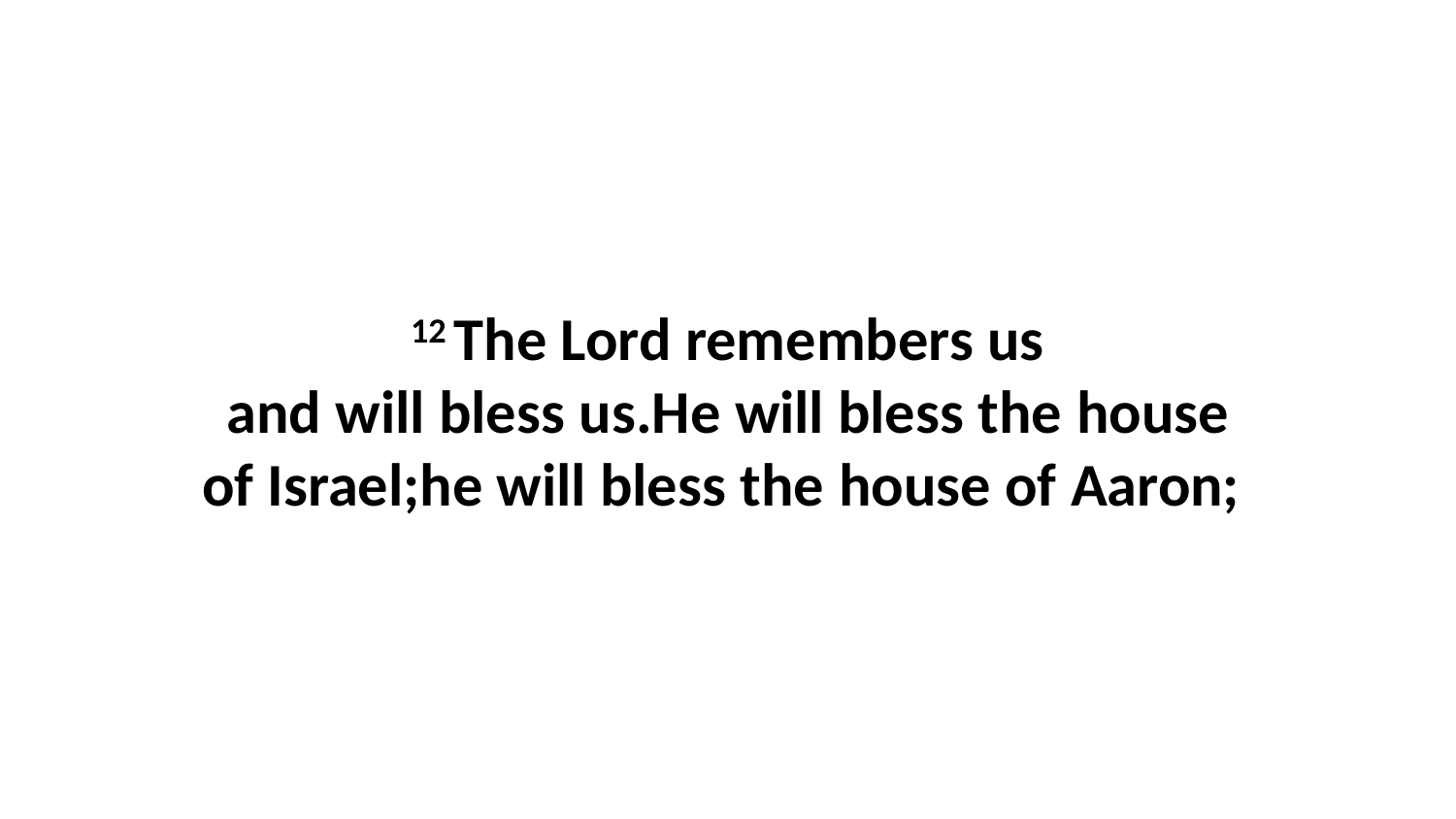

12 The Lord remembers us and will bless us.He will bless the house of Israel;he will bless the house of Aaron;